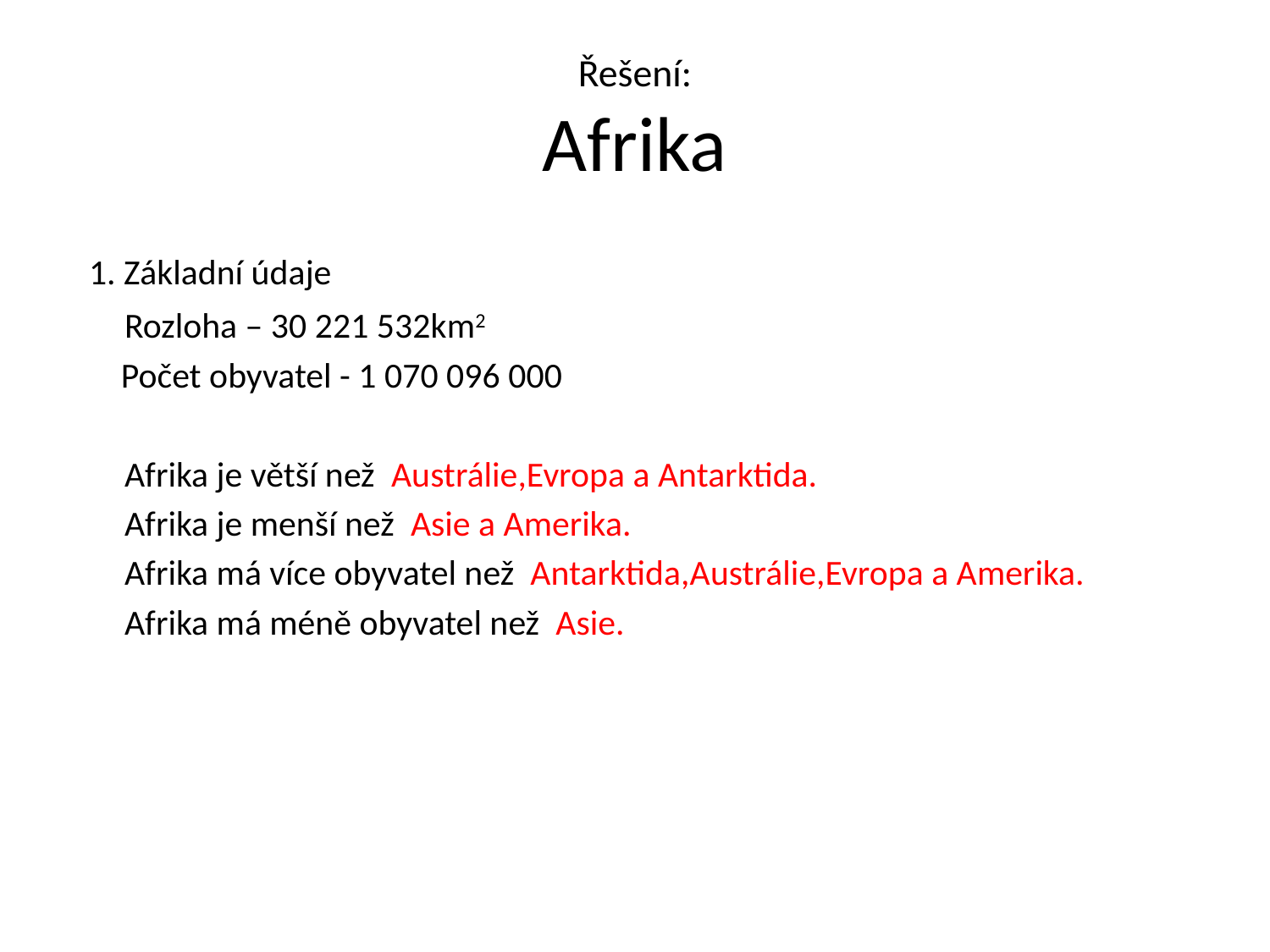

# Řešení: Afrika
 1. Základní údaje
      Rozloha – 30 221 532km2
      Počet obyvatel - 1 070 096 000

      Afrika je větší než  Austrálie,Evropa a Antarktida.
      Afrika je menší než  Asie a Amerika.
      Afrika má více obyvatel než  Antarktida,Austrálie,Evropa a Amerika.
      Afrika má méně obyvatel než  Asie.